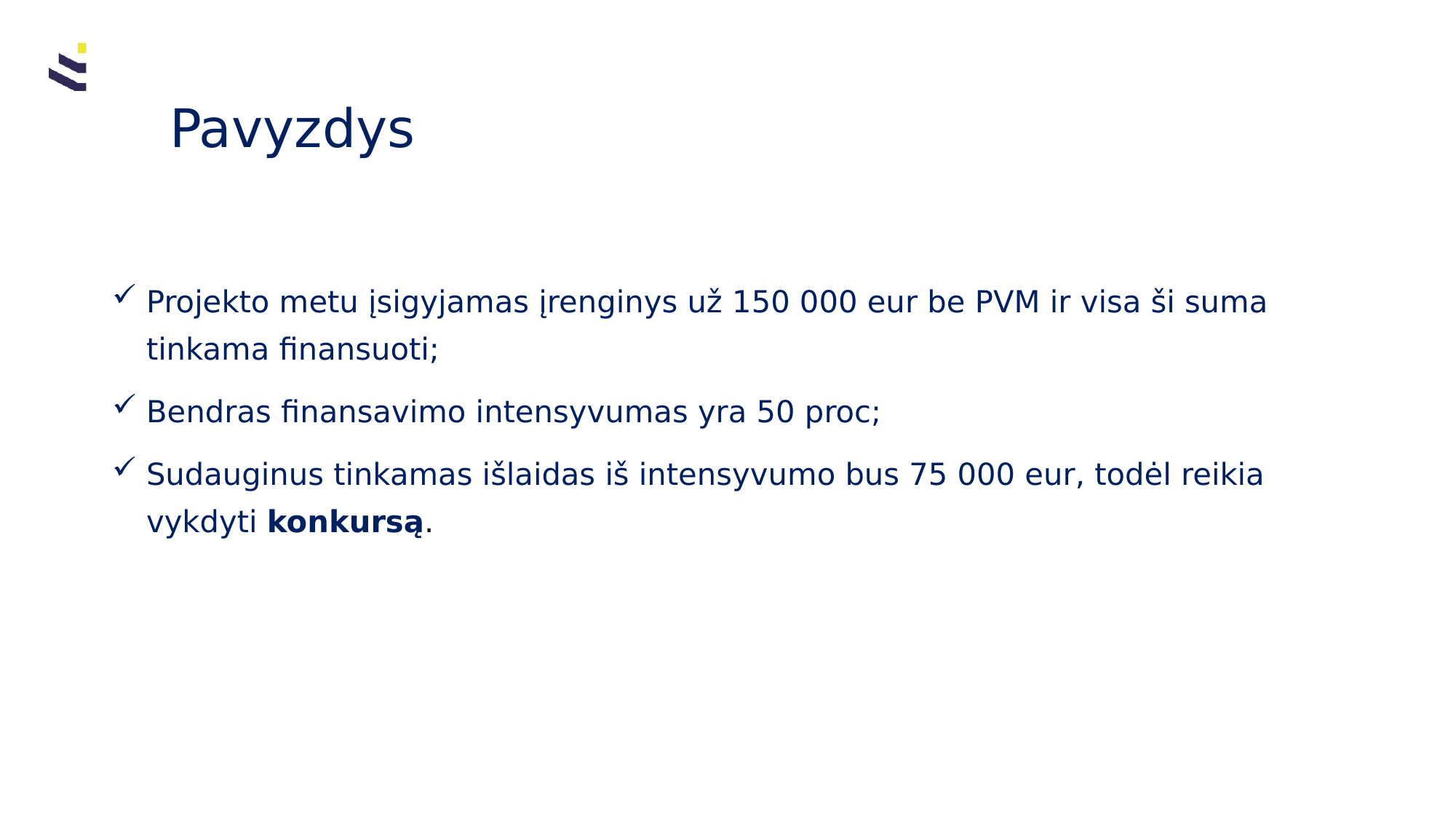

# Pavyzdys
Projekto metu įsigyjamas įrenginys už 150 000 eur be PVM ir visa ši suma tinkama finansuoti;
Bendras finansavimo intensyvumas yra 50 proc;
Sudauginus tinkamas išlaidas iš intensyvumo bus 75 000 eur, todėl reikia vykdyti konkursą.